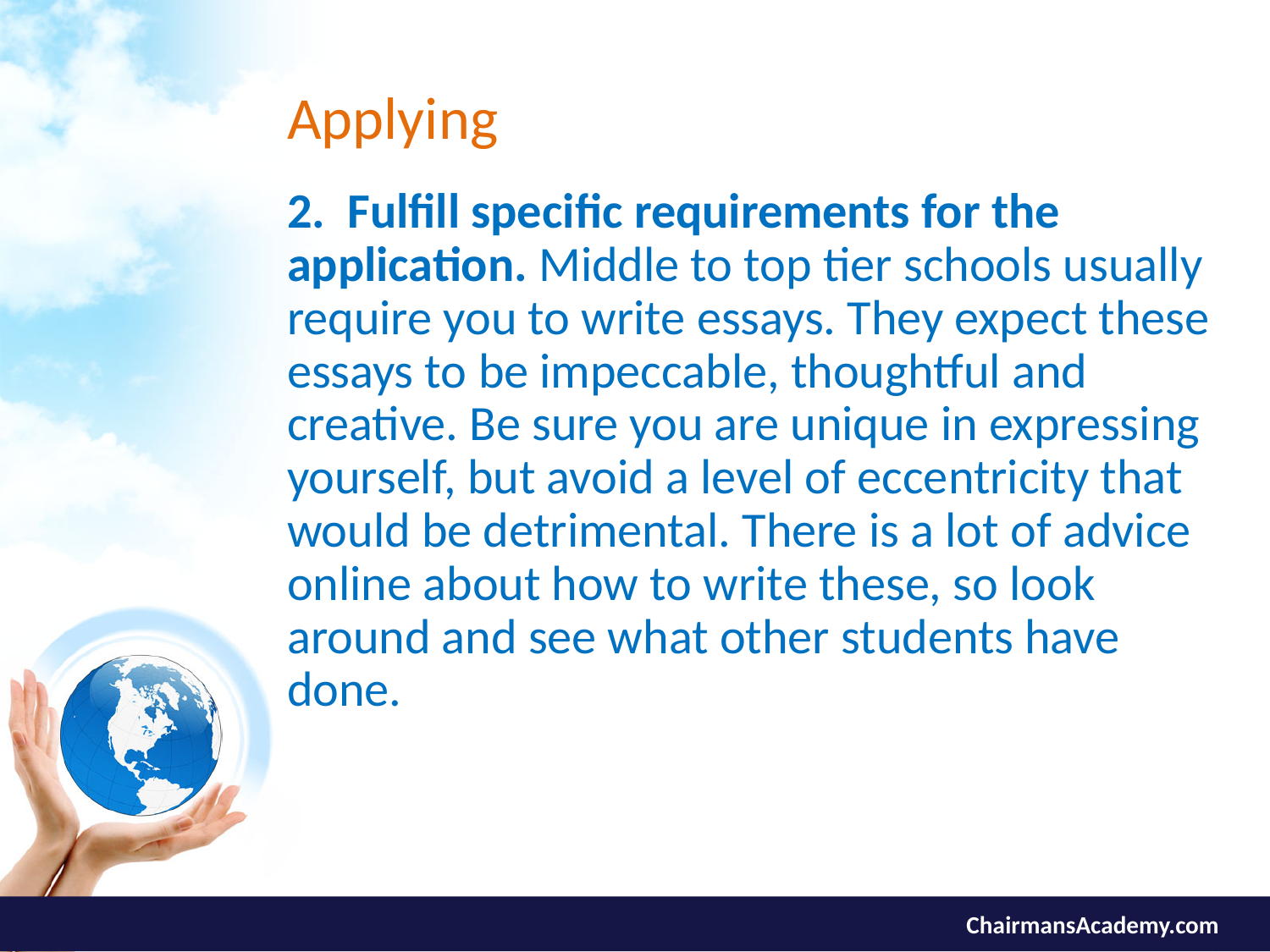

# Applying
2.  Fulfill specific requirements for the application. Middle to top tier schools usually require you to write essays. They expect these essays to be impeccable, thoughtful and creative. Be sure you are unique in expressing yourself, but avoid a level of eccentricity that would be detrimental. There is a lot of advice online about how to write these, so look around and see what other students have done.